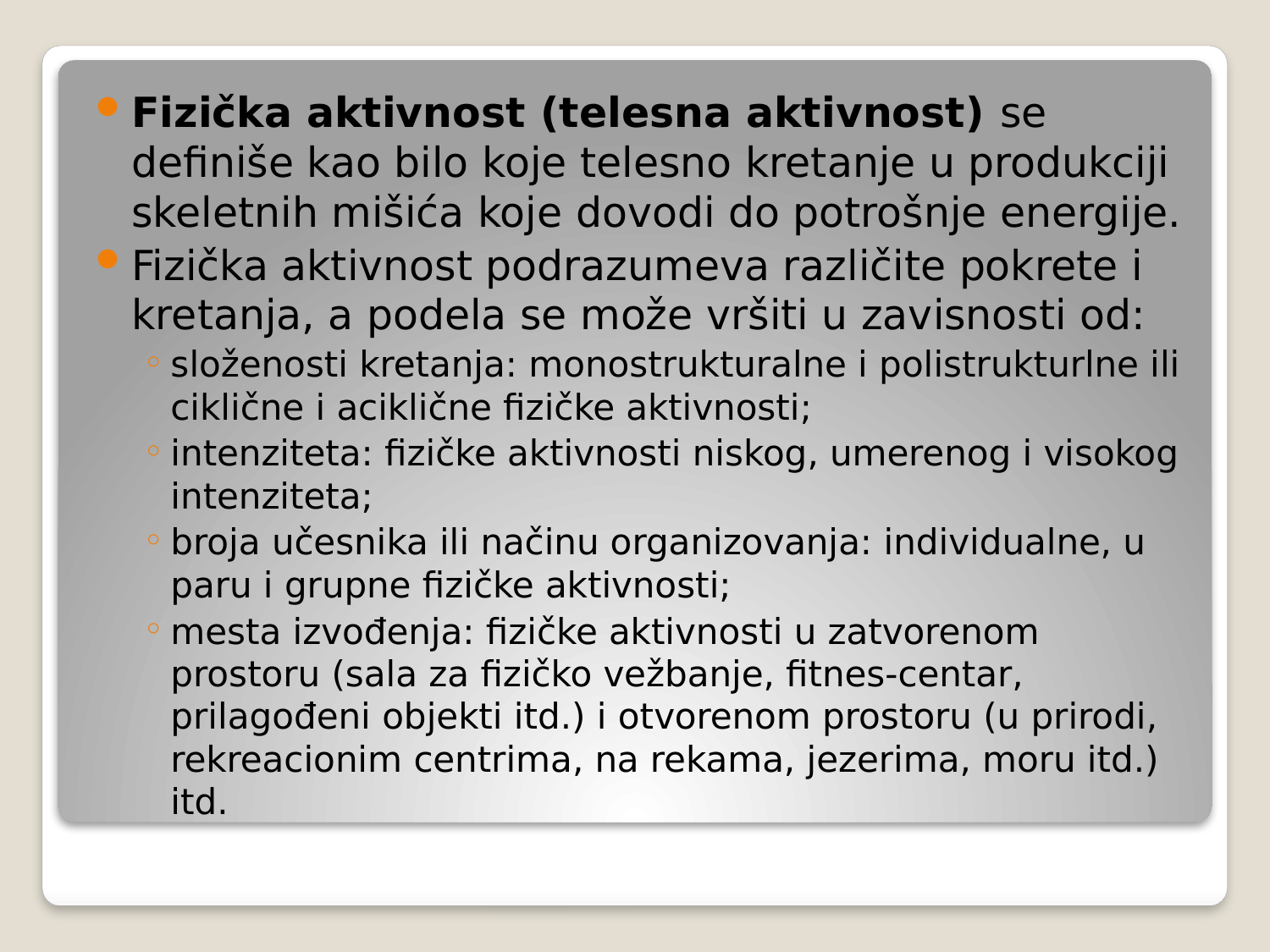

Fizička aktivnost (telesna aktivnost) se definiše kao bilo koje telesno kretanje u produkciji skeletnih mišića koje dovodi do potrošnje energije.
Fizička aktivnost podrazumeva različite pokrete i kretanja, a podela se može vršiti u zavisnosti od:
složenosti kretanja: monostrukturalne i polistrukturlne ili ciklične i aciklične fizičke aktivnosti;
intenziteta: fizičke aktivnosti niskog, umerenog i visokog intenziteta;
broja učesnika ili načinu organizovanja: individualne, u paru i grupne fizičke aktivnosti;
mesta izvođenja: fizičke aktivnosti u zatvorenom prostoru (sala za fizičko vežbanje, fitnes-centar, prilagođeni objekti itd.) i otvorenom prostoru (u prirodi, rekreacionim centrima, na rekama, jezerima, moru itd.) itd.